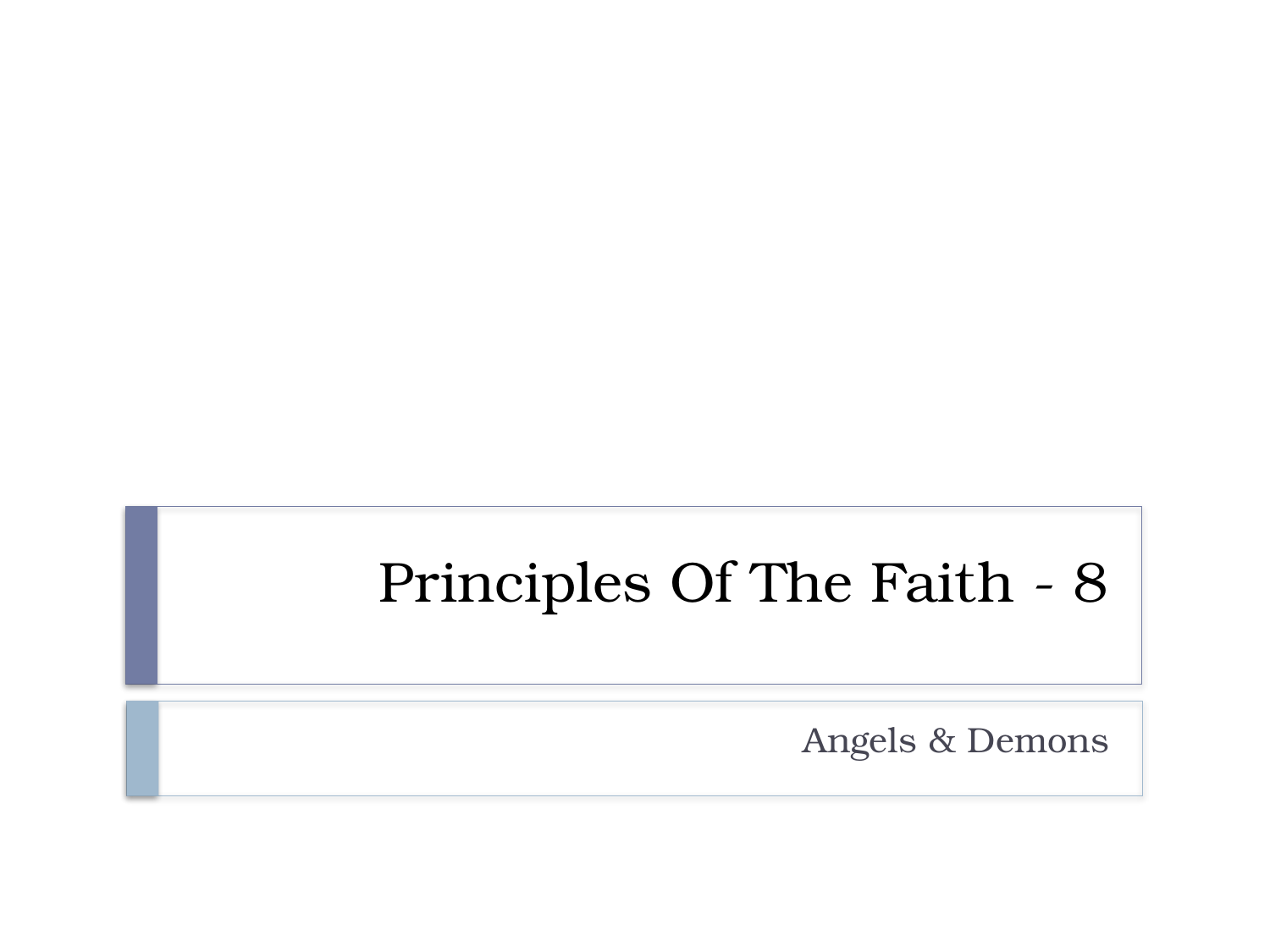

# Principles Of The Faith - 8
Angels & Demons